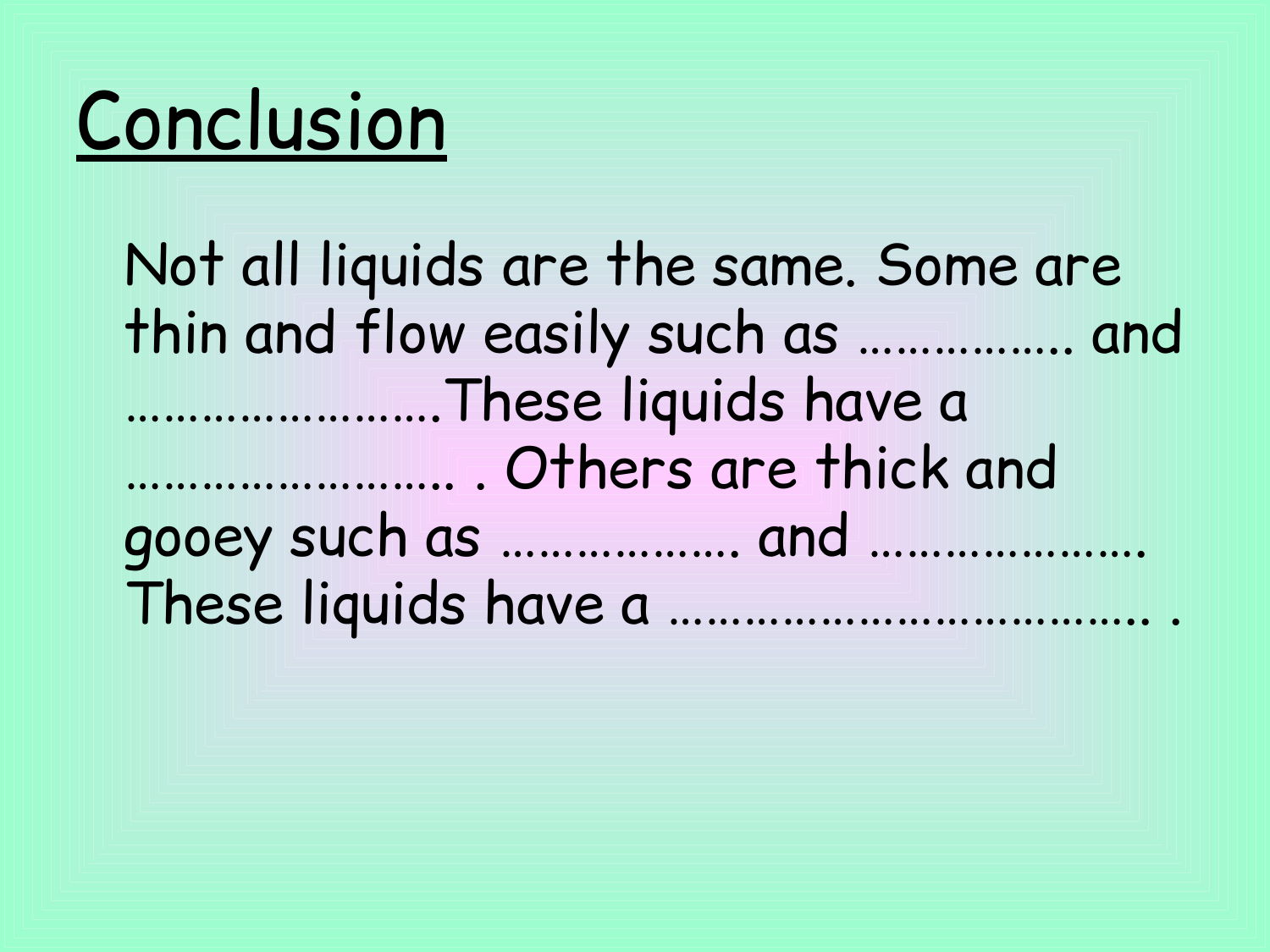

# Conclusion
	Not all liquids are the same. Some are thin and flow easily such as …………….. and …………………….These liquids have a …………………….. . Others are thick and gooey such as ………………. and …………………. These liquids have a ……………………………….. .